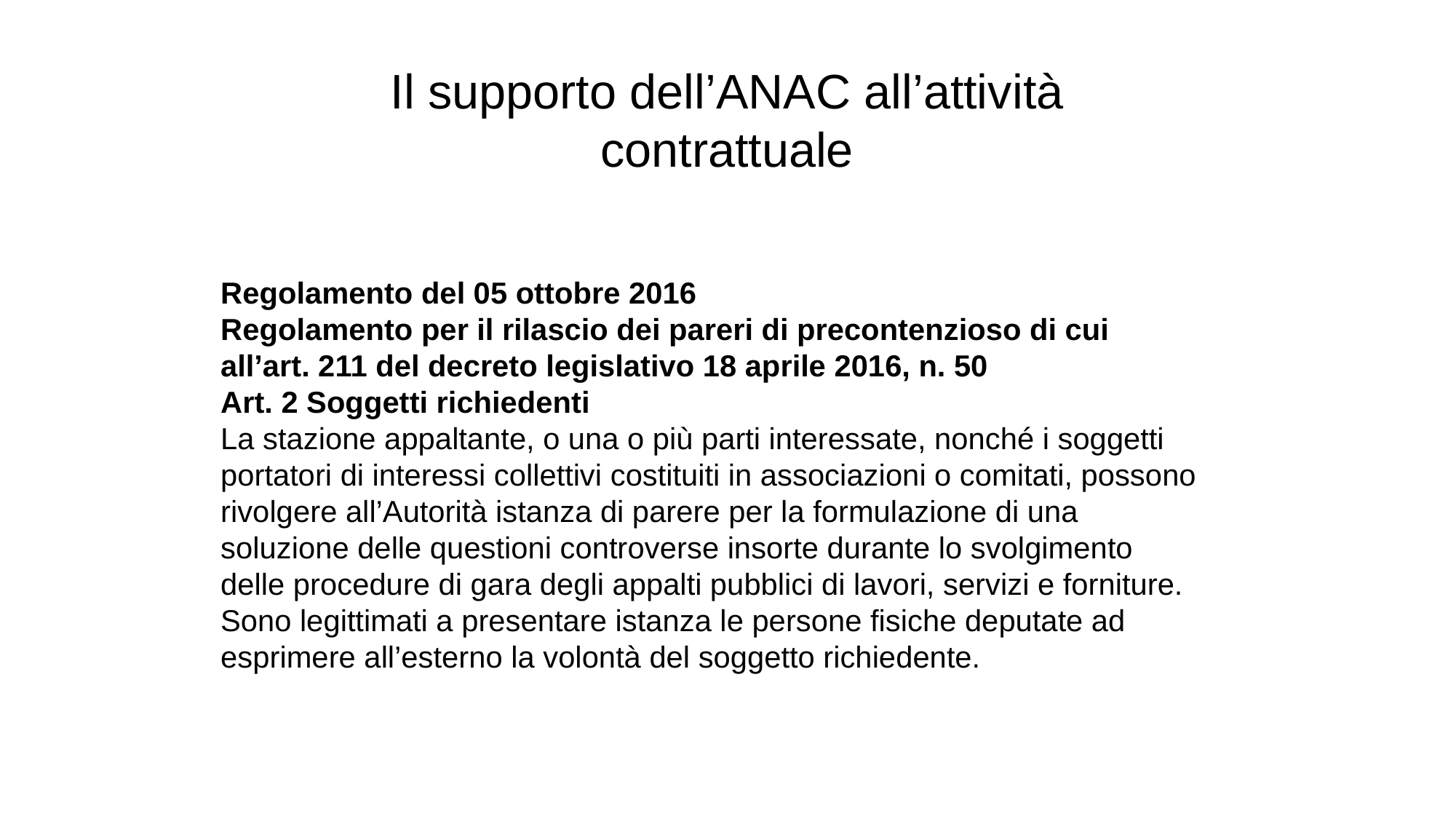

Il supporto dell’ANAC all’attività contrattuale
Regolamento del 05 ottobre 2016
Regolamento per il rilascio dei pareri di precontenzioso di cui all’art. 211 del decreto legislativo 18 aprile 2016, n. 50
Art. 2 Soggetti richiedenti
La stazione appaltante, o una o più parti interessate, nonché i soggetti portatori di interessi collettivi costituiti in associazioni o comitati, possono rivolgere all’Autorità istanza di parere per la formulazione di una soluzione delle questioni controverse insorte durante lo svolgimento delle procedure di gara degli appalti pubblici di lavori, servizi e forniture.
Sono legittimati a presentare istanza le persone fisiche deputate ad esprimere all’esterno la volontà del soggetto richiedente.